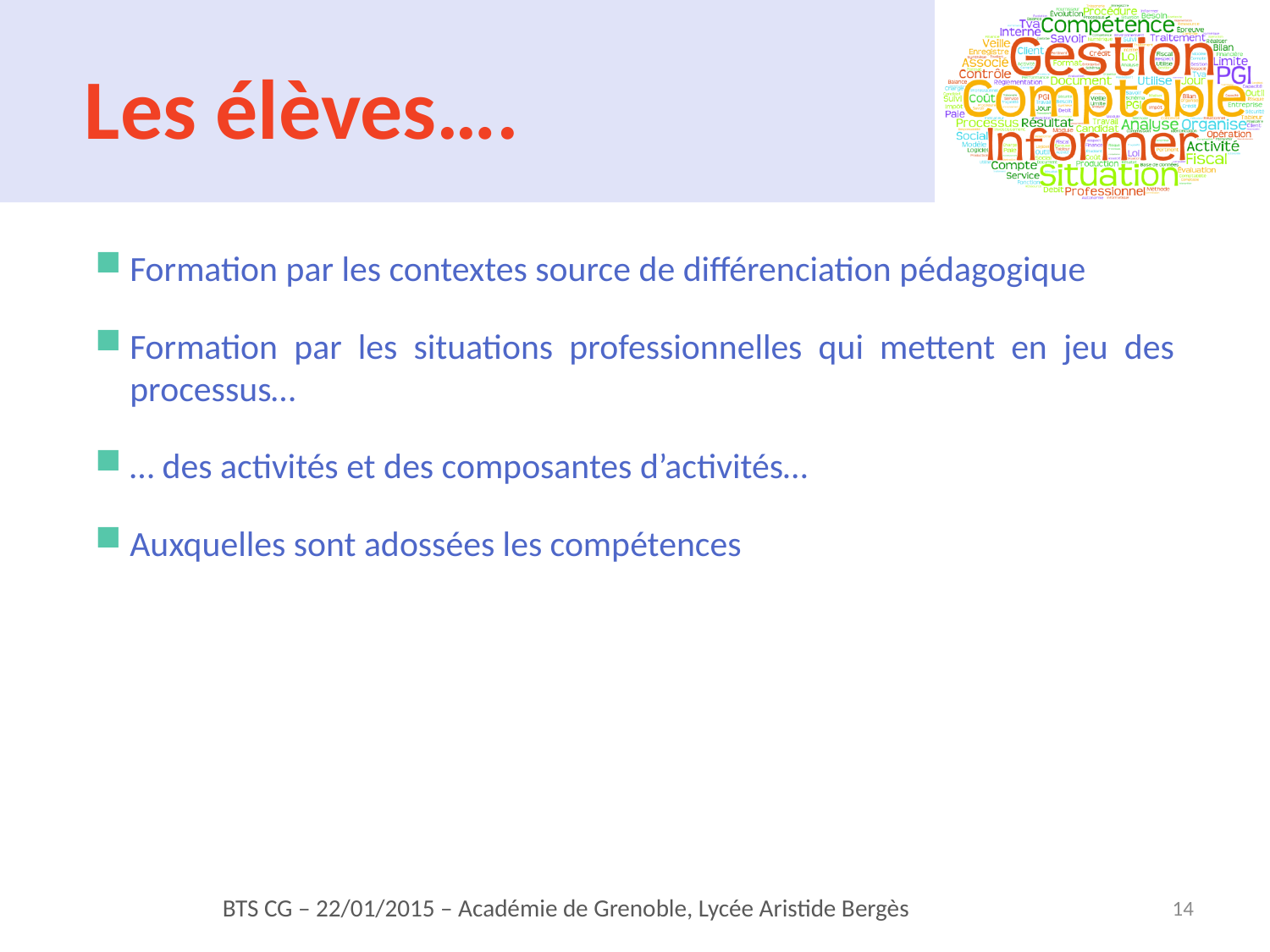

# Les élèves….
Formation par les contextes source de différenciation pédagogique
Formation par les situations professionnelles qui mettent en jeu des processus…
… des activités et des composantes d’activités…
Auxquelles sont adossées les compétences
14
BTS CG – 22/01/2015 – Académie de Grenoble, Lycée Aristide Bergès